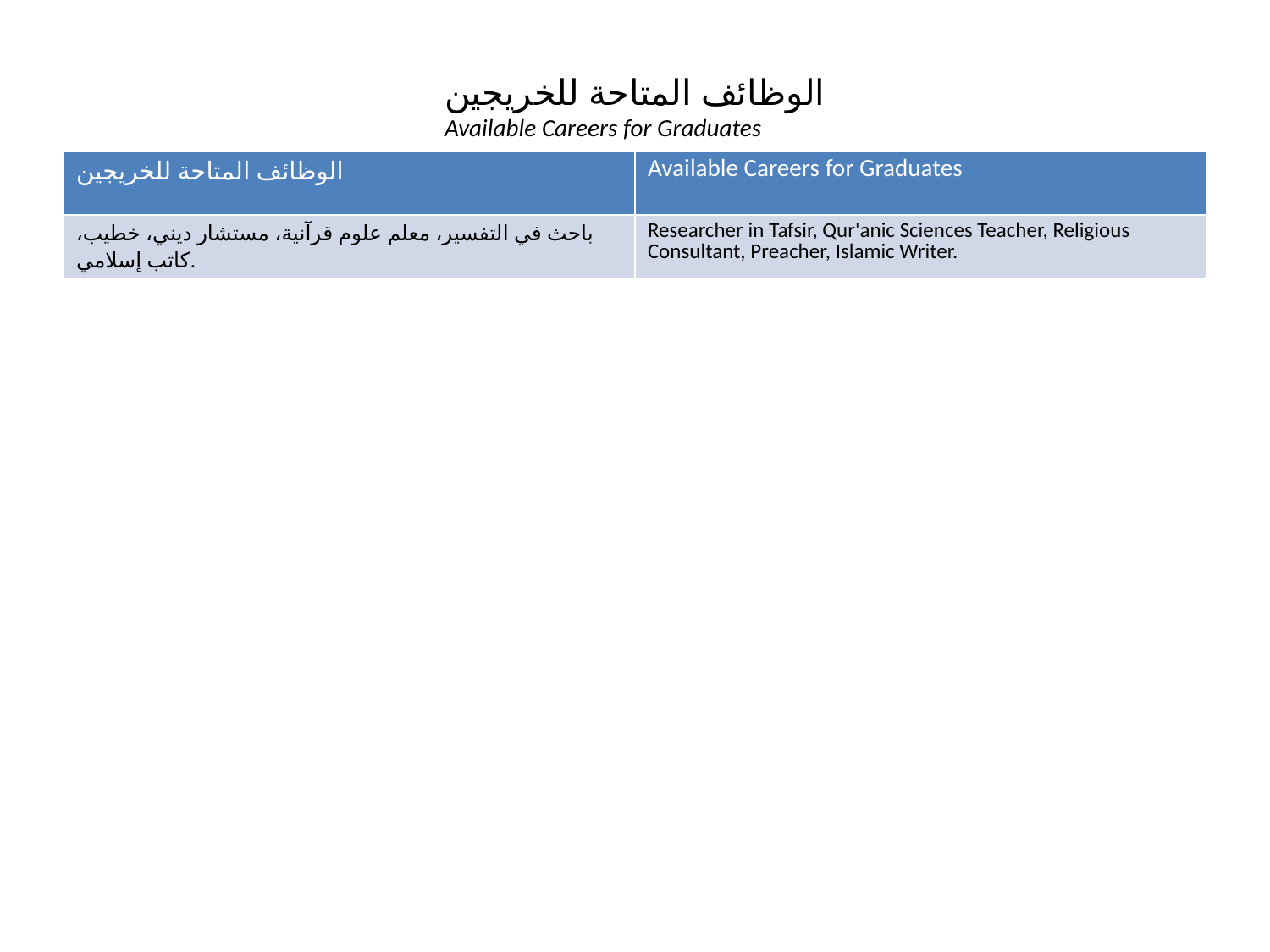

الوظائف المتاحة للخريجين
Available Careers for Graduates
| الوظائف المتاحة للخريجين | Available Careers for Graduates |
| --- | --- |
| باحث في التفسير، معلم علوم قرآنية، مستشار ديني، خطيب، كاتب إسلامي. | Researcher in Tafsir, Qur'anic Sciences Teacher, Religious Consultant, Preacher, Islamic Writer. |